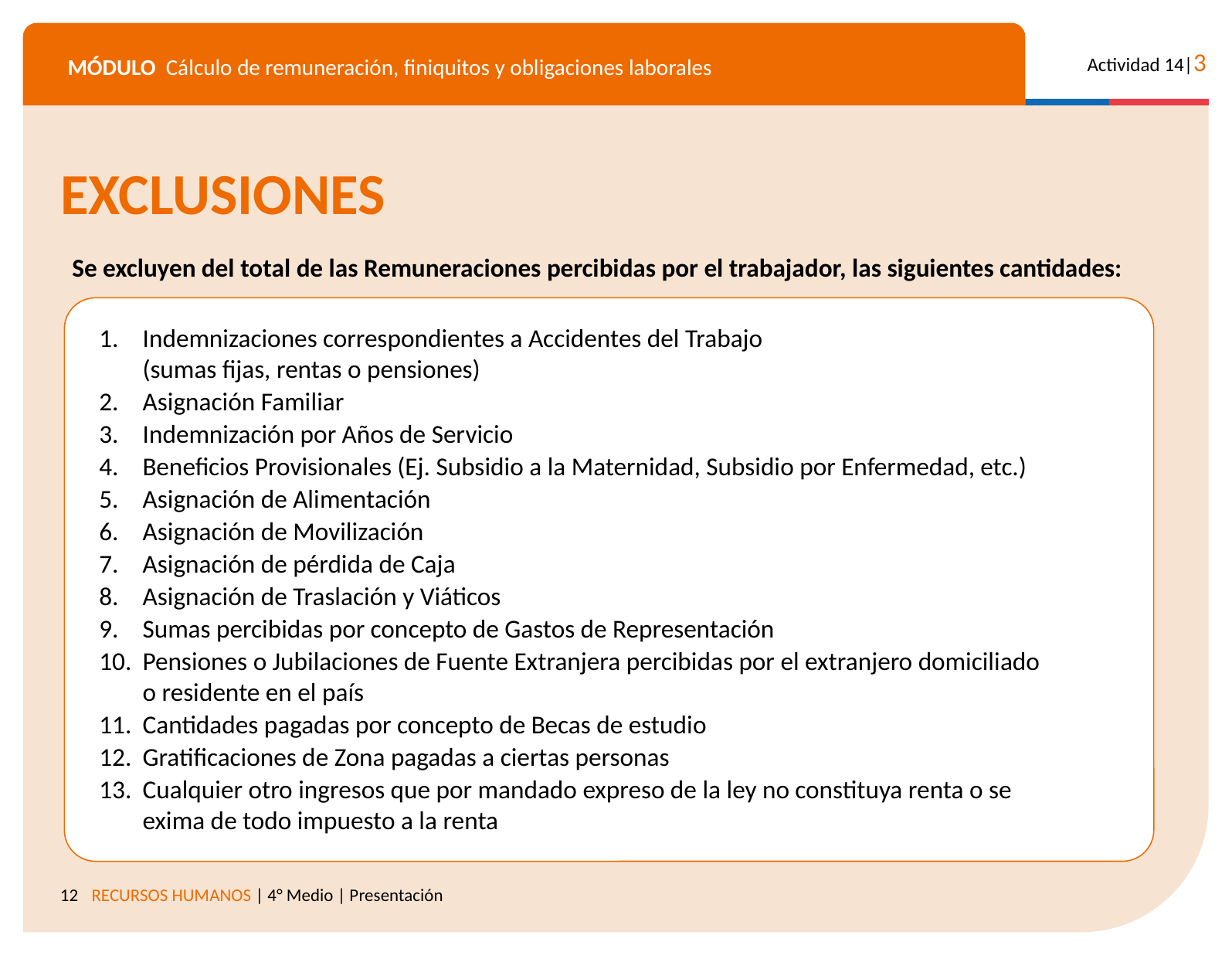

EXCLUSIONES

Se excluyen del total de las Remuneraciones percibidas por el trabajador, las siguientes cantidades:

Indemnizaciones correspondientes a Accidentes del Trabajo
(sumas fijas, rentas o pensiones)
Asignación Familiar
Indemnización por Años de Servicio
Beneficios Provisionales (Ej. Subsidio a la Maternidad, Subsidio por Enfermedad, etc.)
Asignación de Alimentación
Asignación de Movilización
Asignación de pérdida de Caja
Asignación de Traslación y Viáticos
Sumas percibidas por concepto de Gastos de Representación
Pensiones o Jubilaciones de Fuente Extranjera percibidas por el extranjero domiciliado o residente en el país
Cantidades pagadas por concepto de Becas de estudio
Gratificaciones de Zona pagadas a ciertas personas
Cualquier otro ingresos que por mandado expreso de la ley no constituya renta o se exima de todo impuesto a la renta